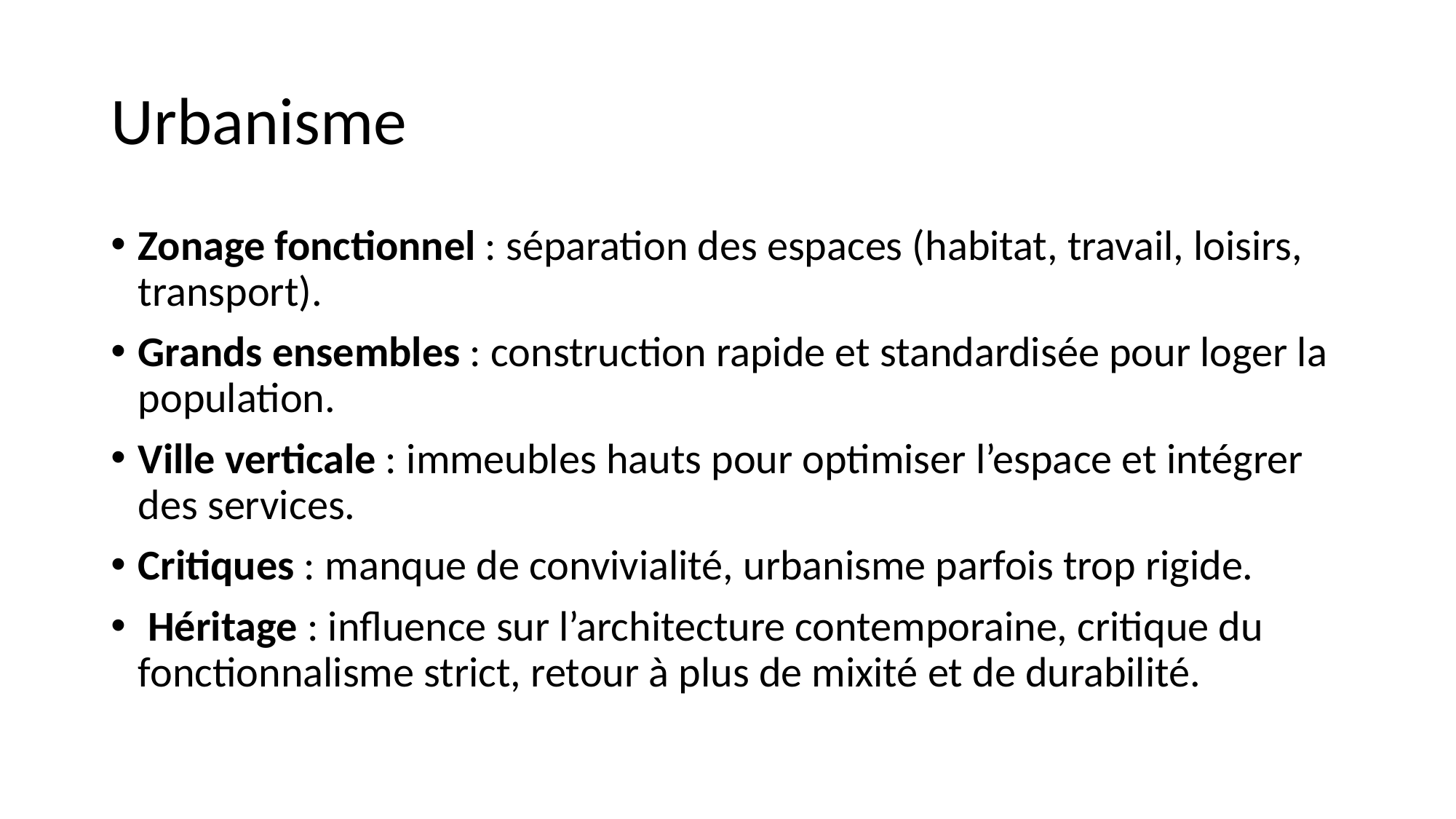

# Urbanisme
Zonage fonctionnel : séparation des espaces (habitat, travail, loisirs, transport).
Grands ensembles : construction rapide et standardisée pour loger la population.
Ville verticale : immeubles hauts pour optimiser l’espace et intégrer des services.
Critiques : manque de convivialité, urbanisme parfois trop rigide.
 Héritage : influence sur l’architecture contemporaine, critique du fonctionnalisme strict, retour à plus de mixité et de durabilité.